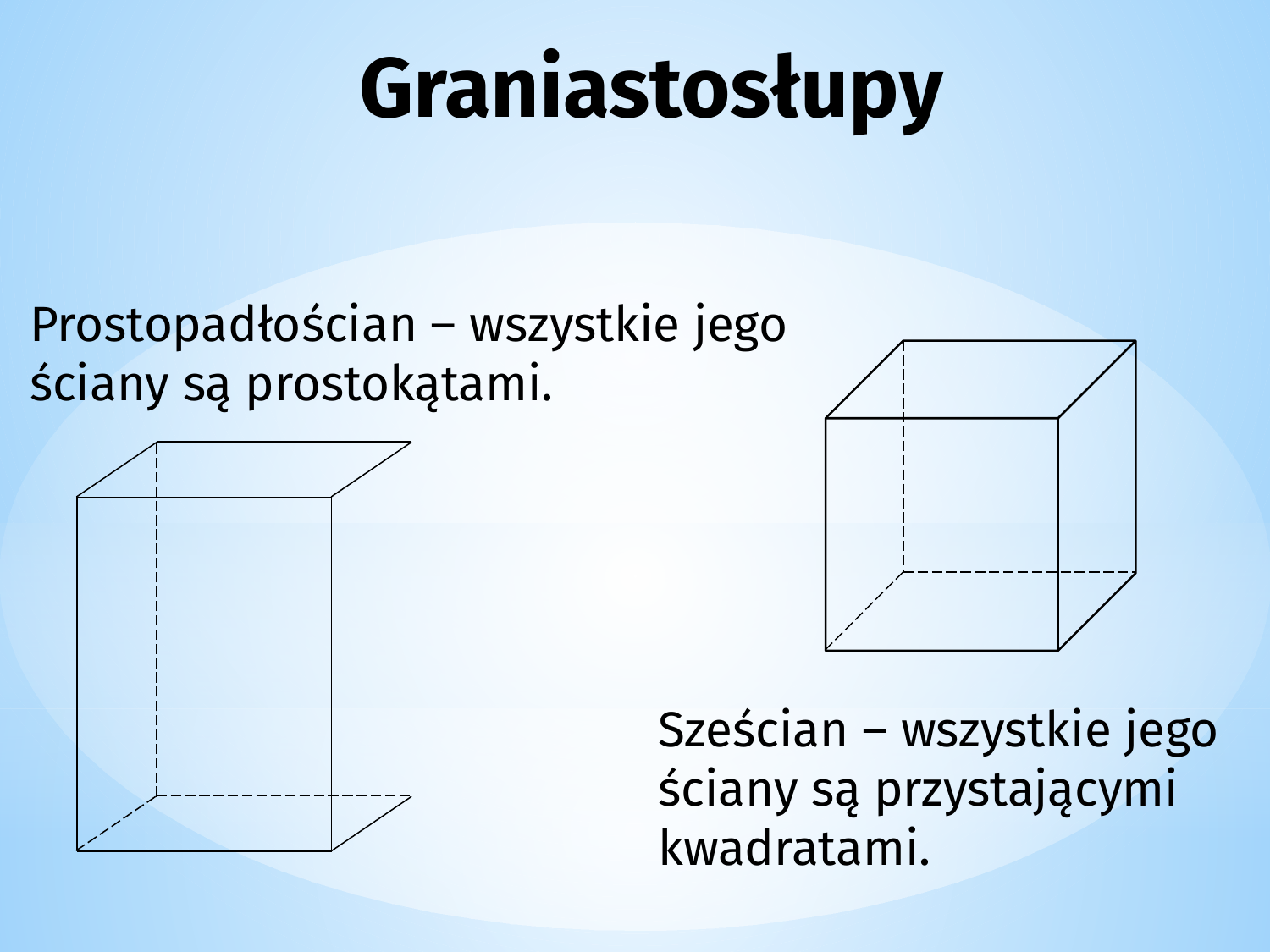

Graniastosłupy
Prostopadłościan – wszystkie jego ściany są prostokątami.

Sześcian – wszystkie jego ściany są przystającymi kwadratami.